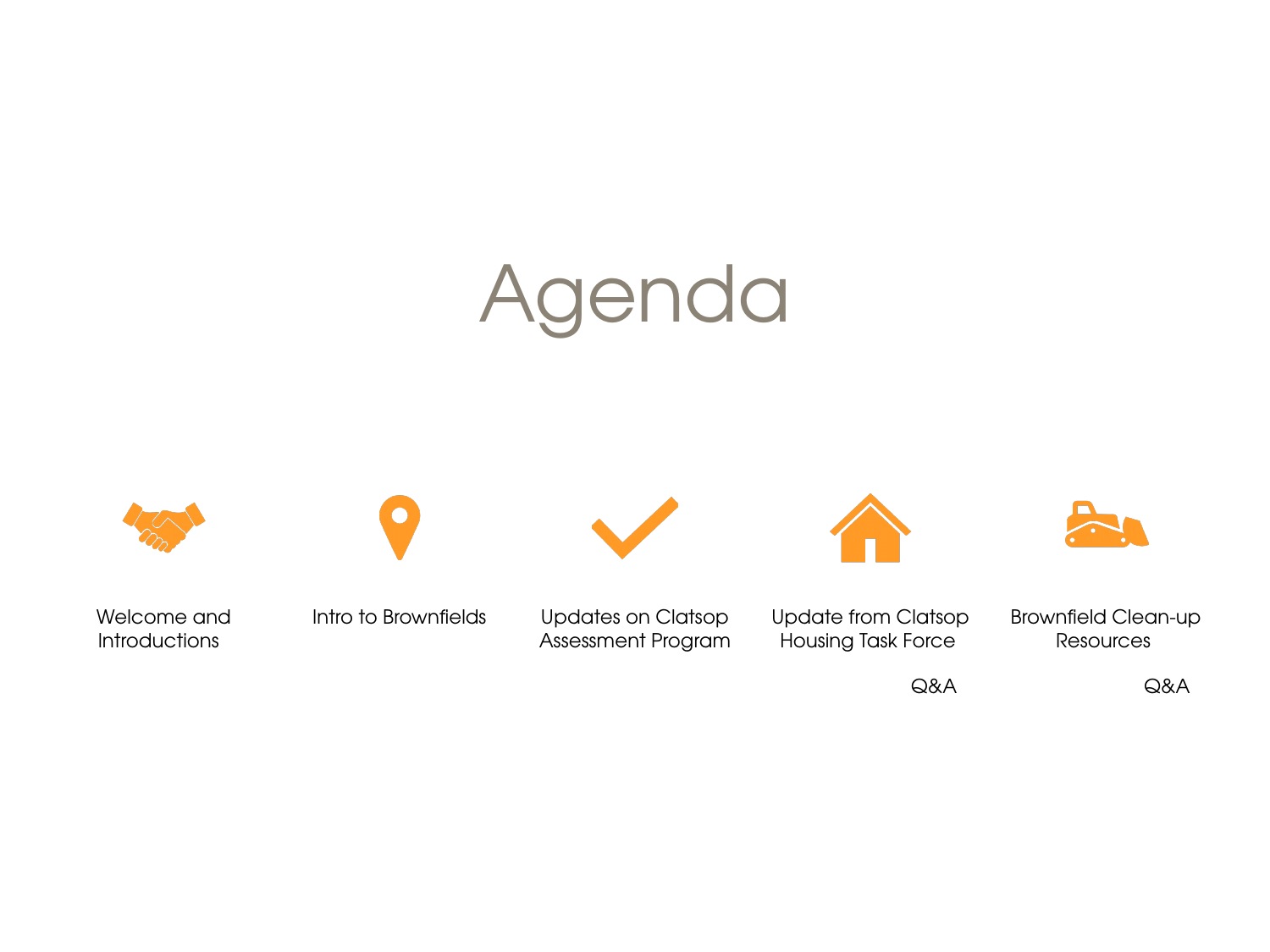

# Agenda
Welcome and Introductions
Intro to Brownfields
Updates on Clatsop Assessment Program
Update from Clatsop Housing Task Force
		Q&A
Brownfield Clean-up Resources
		Q&A